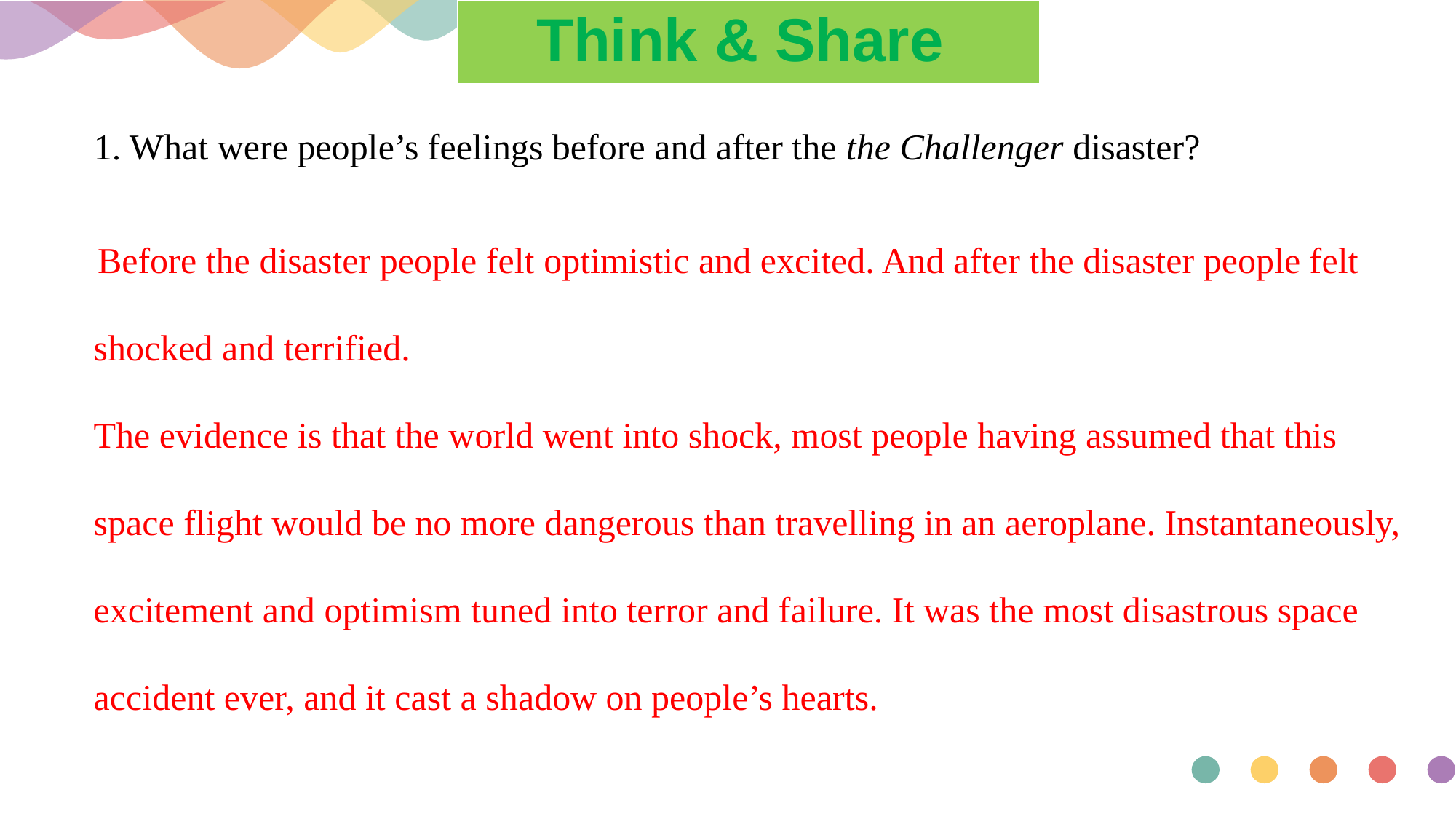

| Think & Share |
| --- |
1. What were people’s feelings before and after the the Challenger disaster?
 Before the disaster people felt optimistic and excited. And after the disaster people felt shocked and terrified.
The evidence is that the world went into shock, most people having assumed that this space flight would be no more dangerous than travelling in an aeroplane. Instantaneously, excitement and optimism tuned into terror and failure. It was the most disastrous space accident ever, and it cast a shadow on people’s hearts.